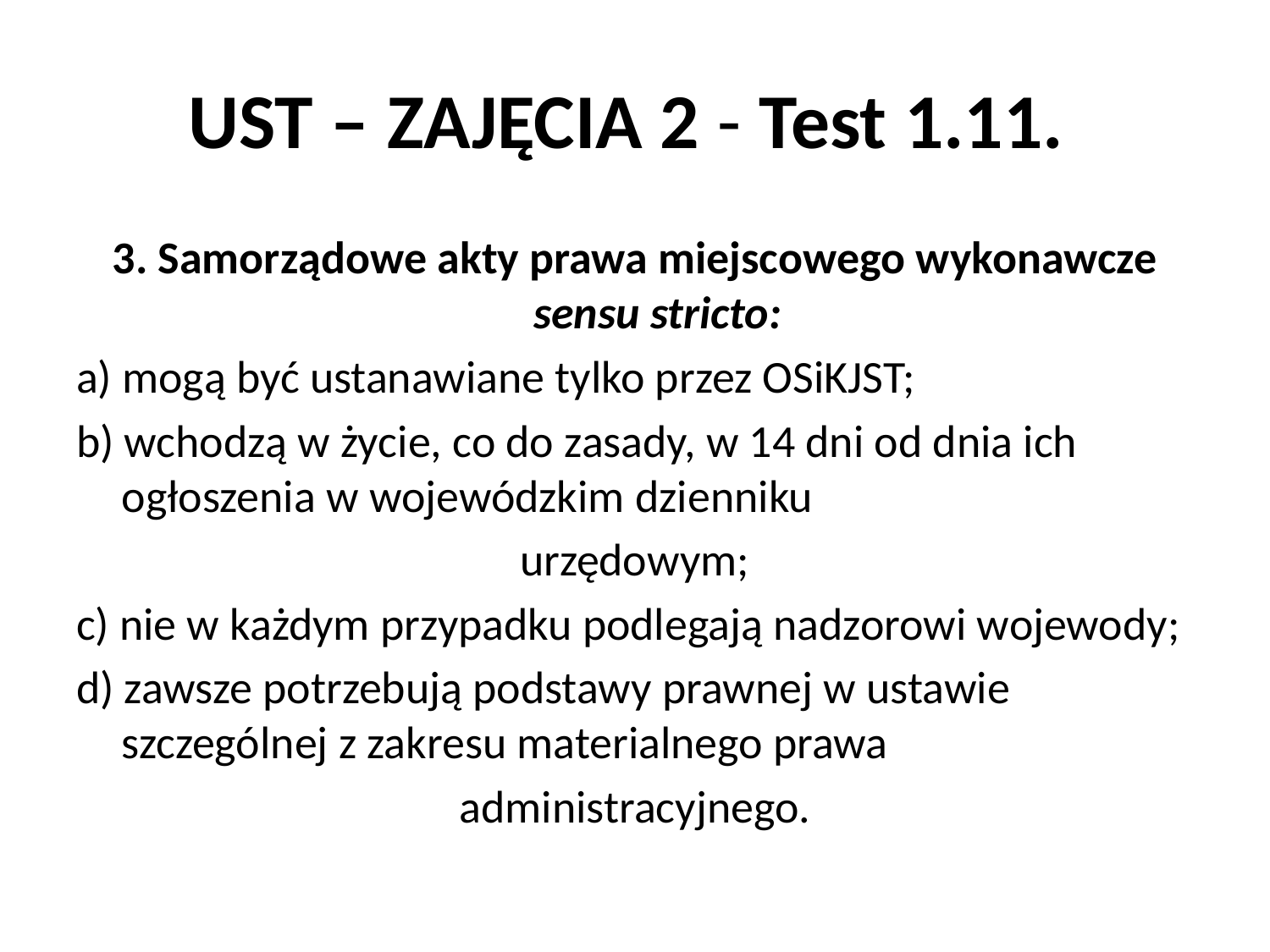

# UST – ZAJĘCIA 2 - Test 1.11.
3. Samorządowe akty prawa miejscowego wykonawcze sensu stricto:
a) mogą być ustanawiane tylko przez OSiKJST;
b) wchodzą w życie, co do zasady, w 14 dni od dnia ich ogłoszenia w wojewódzkim dzienniku
urzędowym;
c) nie w każdym przypadku podlegają nadzorowi wojewody;
d) zawsze potrzebują podstawy prawnej w ustawie szczególnej z zakresu materialnego prawa
administracyjnego.